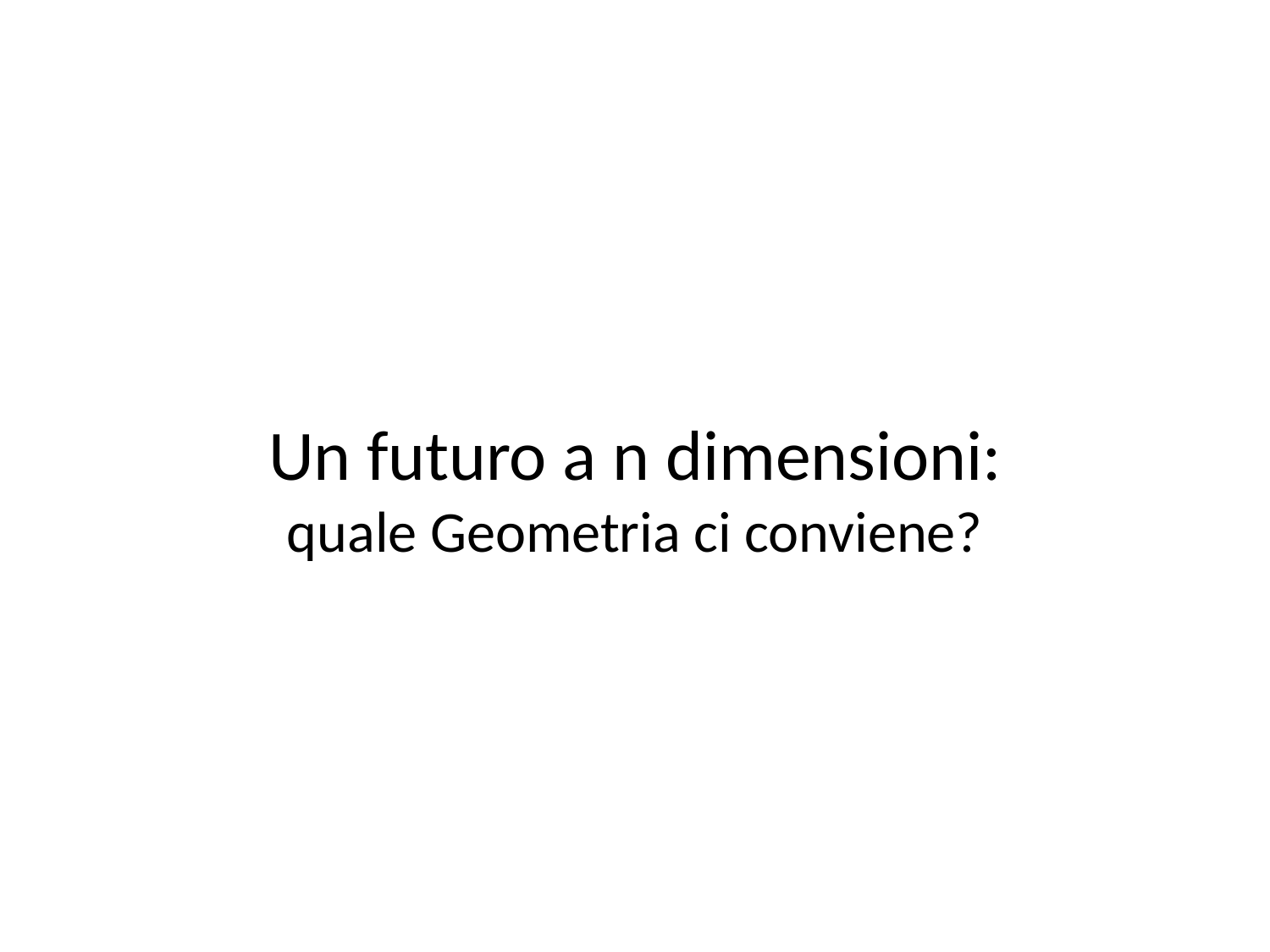

# Un futuro a n dimensioni: quale Geometria ci conviene?